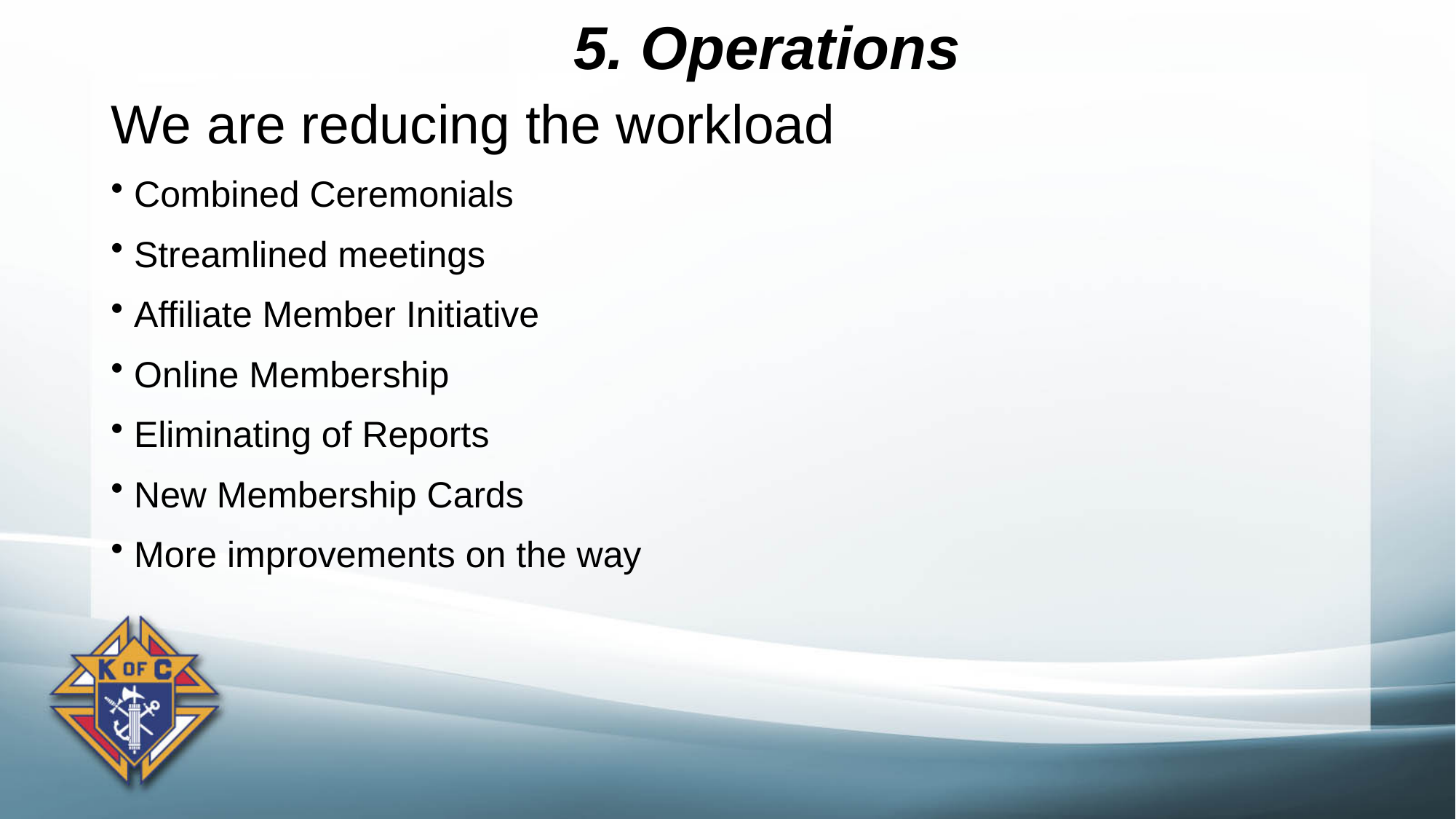

# 5. Operations
We are reducing the workload
Combined Ceremonials
Streamlined meetings
Affiliate Member Initiative
Online Membership
Eliminating of Reports
New Membership Cards
More improvements on the way